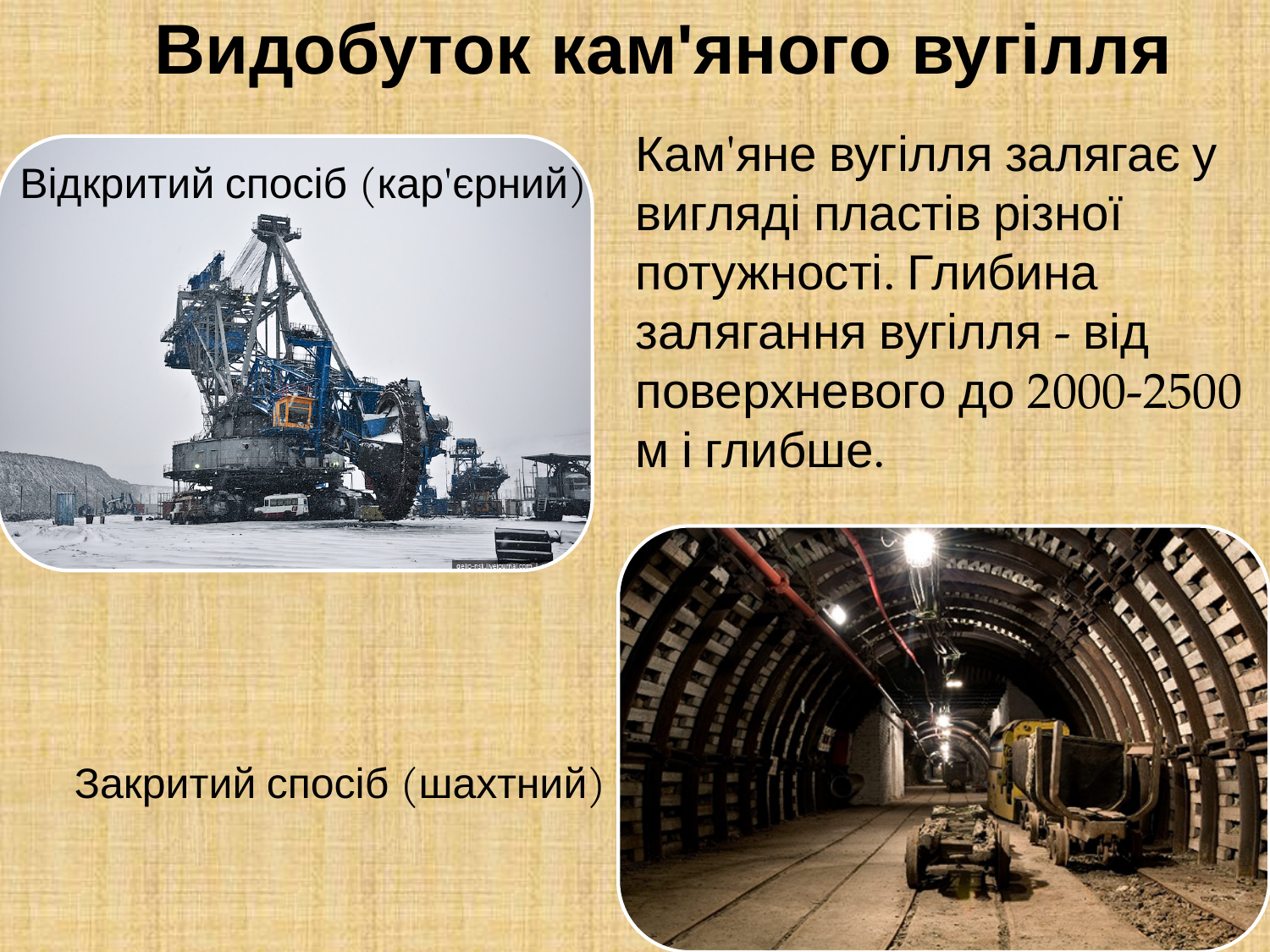

# Видобуток кам'яного вугілля
Кам'яне вугілля залягає у вигляді пластів різної потужності. Глибина залягання вугілля - від поверхневого до 2000-2500 м і глибше.

Відкритий спосіб (кар'єрний)

Закритий спосіб (шахтний)